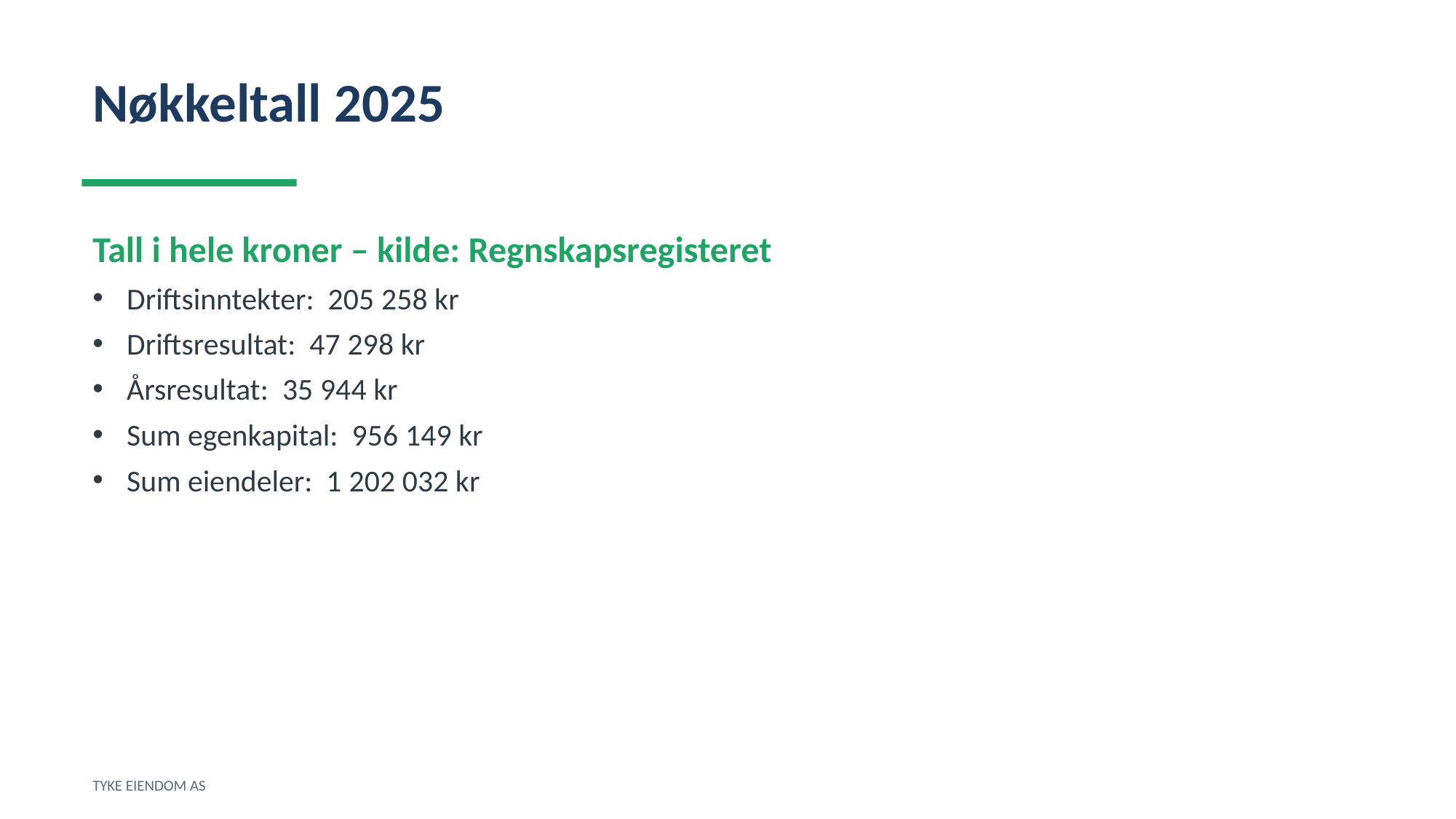

Nøkkeltall 2025

Tall i hele kroner – kilde: Regnskapsregisteret
Driftsinntekter:  205 258 kr
Driftsresultat:  47 298 kr
Årsresultat:  35 944 kr
Sum egenkapital:  956 149 kr
Sum eiendeler:  1 202 032 kr
TYKE EIENDOM AS